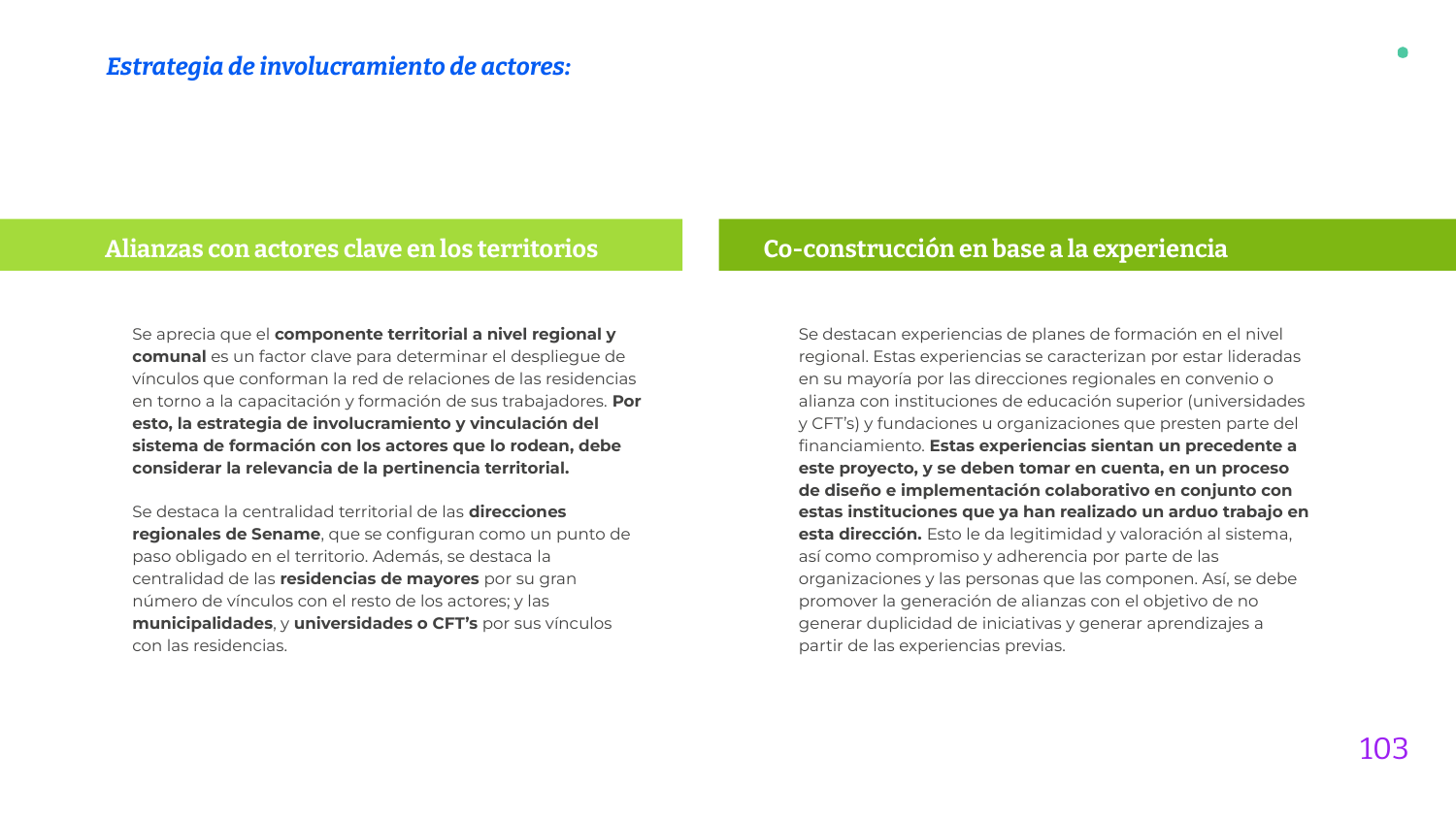

Estrategia de involucramiento de actores:

Alianzas con actores clave en los territorios

Co-construcción en base a la experiencia

Se aprecia que el componente territorial a nivel regional y comunal es un factor clave para determinar el despliegue de vínculos que conforman la red de relaciones de las residencias en torno a la capacitación y formación de sus trabajadores. Por esto, la estrategia de involucramiento y vinculación del sistema de formación con los actores que lo rodean, debe considerar la relevancia de la pertinencia territorial.

Se destaca la centralidad territorial de las direcciones regionales de Sename, que se configuran como un punto de paso obligado en el territorio. Además, se destaca la centralidad de las residencias de mayores por su gran número de vínculos con el resto de los actores; y las municipalidades, y universidades o CFT’s por sus vínculos con las residencias.
Se destacan experiencias de planes de formación en el nivel regional. Estas experiencias se caracterizan por estar lideradas en su mayoría por las direcciones regionales en convenio o alianza con instituciones de educación superior (universidades y CFT’s) y fundaciones u organizaciones que presten parte del financiamiento. Estas experiencias sientan un precedente a este proyecto, y se deben tomar en cuenta, en un proceso de diseño e implementación colaborativo en conjunto con estas instituciones que ya han realizado un arduo trabajo en esta dirección. Esto le da legitimidad y valoración al sistema, así como compromiso y adherencia por parte de las organizaciones y las personas que las componen. Así, se debe promover la generación de alianzas con el objetivo de no generar duplicidad de iniciativas y generar aprendizajes a partir de las experiencias previas.

103